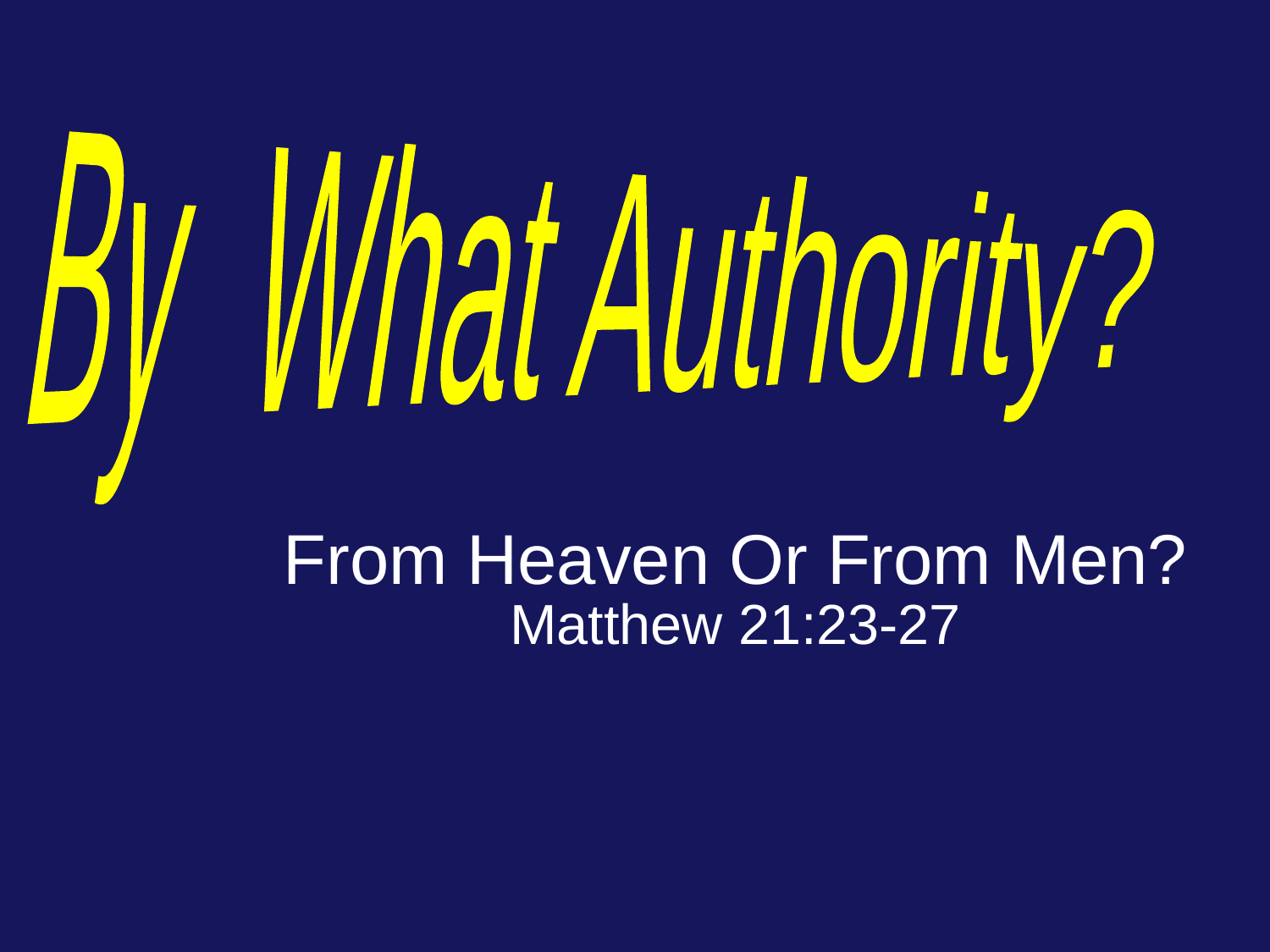

By  What Authority?
From Heaven Or From Men?
Matthew 21:23-27